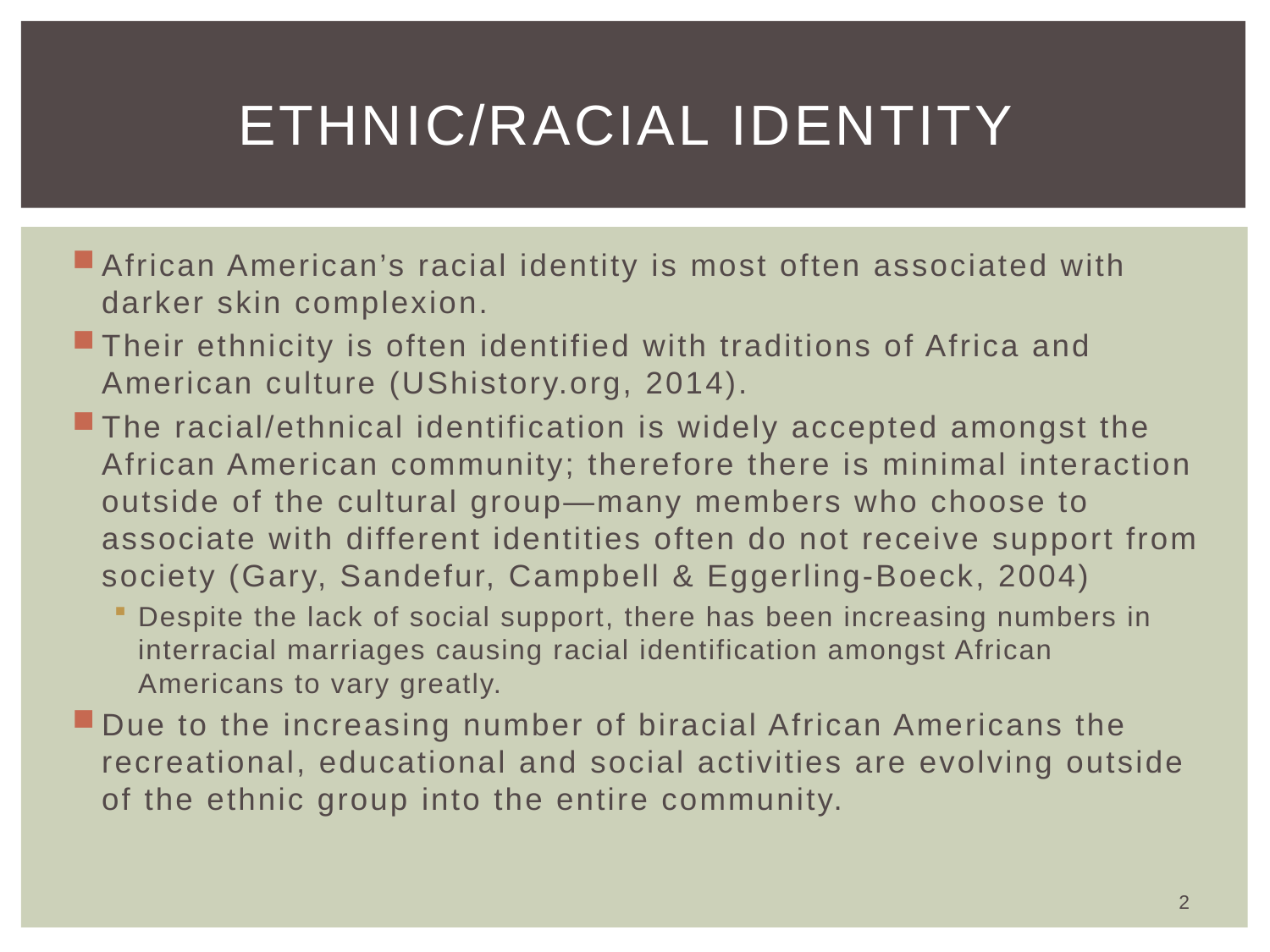

# Ethnic/racial identity
African American’s racial identity is most often associated with darker skin complexion.
Their ethnicity is often identified with traditions of Africa and American culture (UShistory.org, 2014).
The racial/ethnical identification is widely accepted amongst the African American community; therefore there is minimal interaction outside of the cultural group—many members who choose to associate with different identities often do not receive support from society (Gary, Sandefur, Campbell & Eggerling-Boeck, 2004)
Despite the lack of social support, there has been increasing numbers in interracial marriages causing racial identification amongst African Americans to vary greatly.
Due to the increasing number of biracial African Americans the recreational, educational and social activities are evolving outside of the ethnic group into the entire community.
2